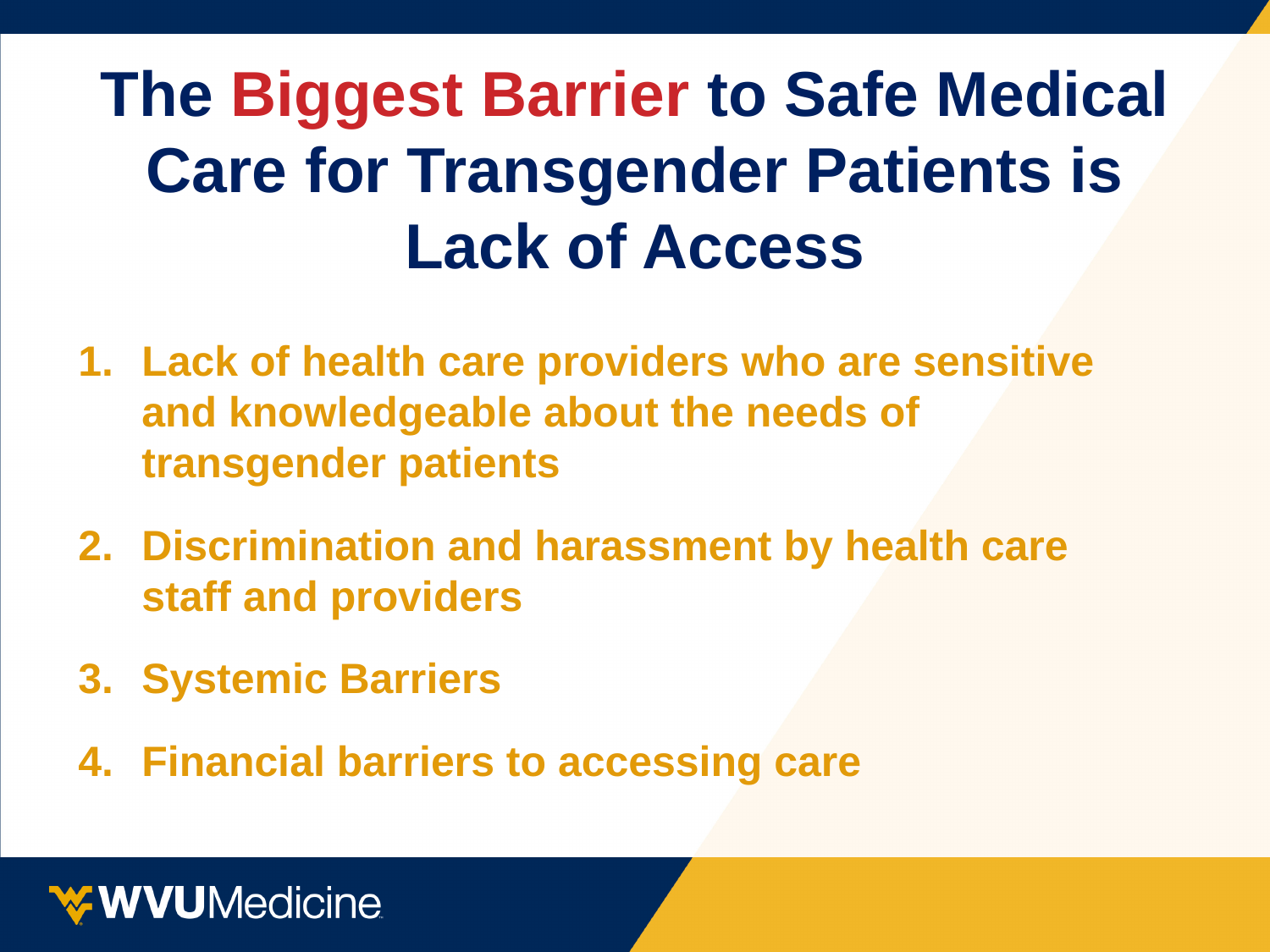

# The Biggest Barrier to Safe Medical Care for Transgender Patients is Lack of Access
Lack of health care providers who are sensitive and knowledgeable about the needs of transgender patients
Discrimination and harassment by health care staff and providers
Systemic Barriers
Financial barriers to accessing care